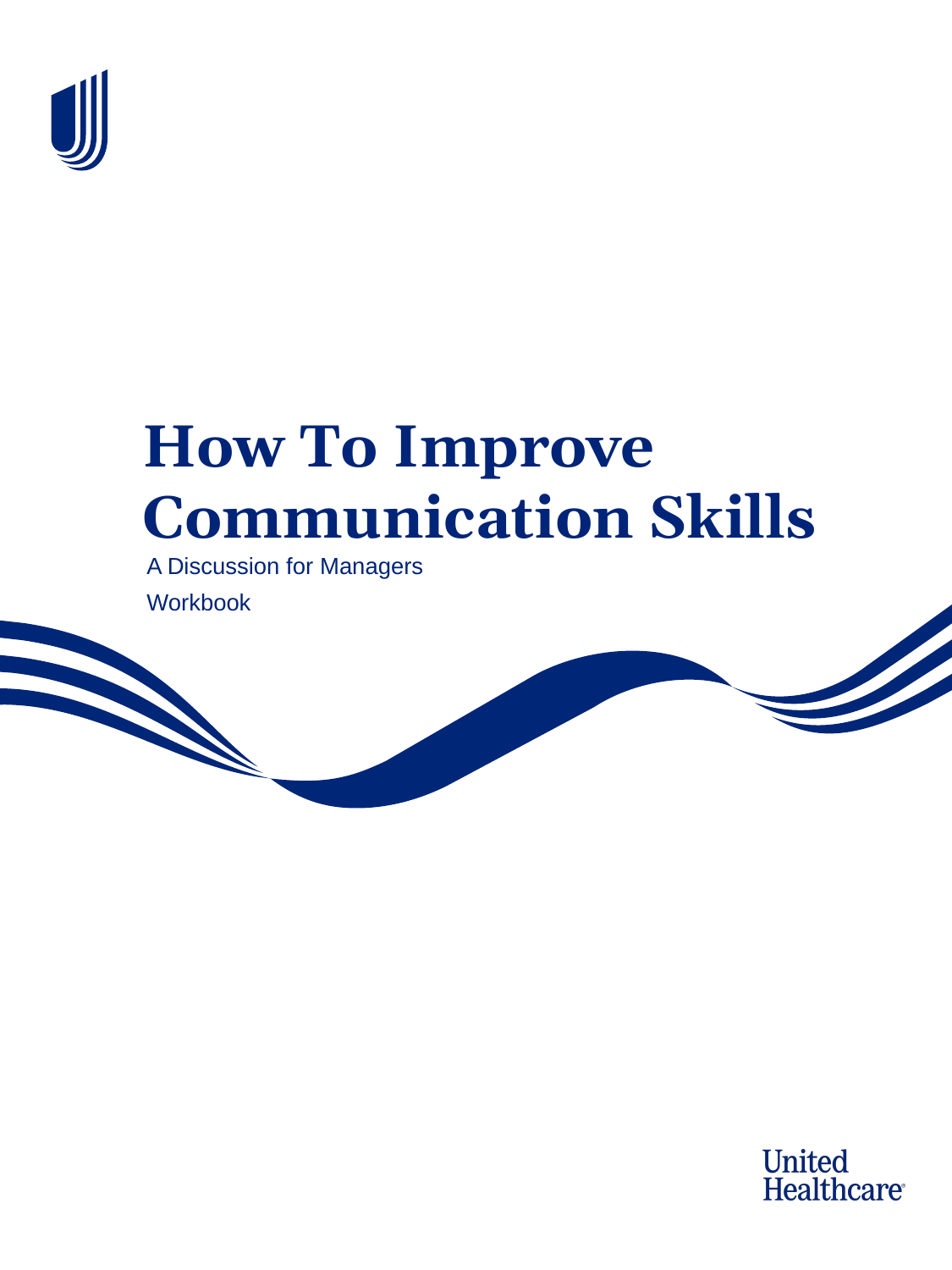

# How To Improve Communication Skills
A Discussion for Managers
Workbook